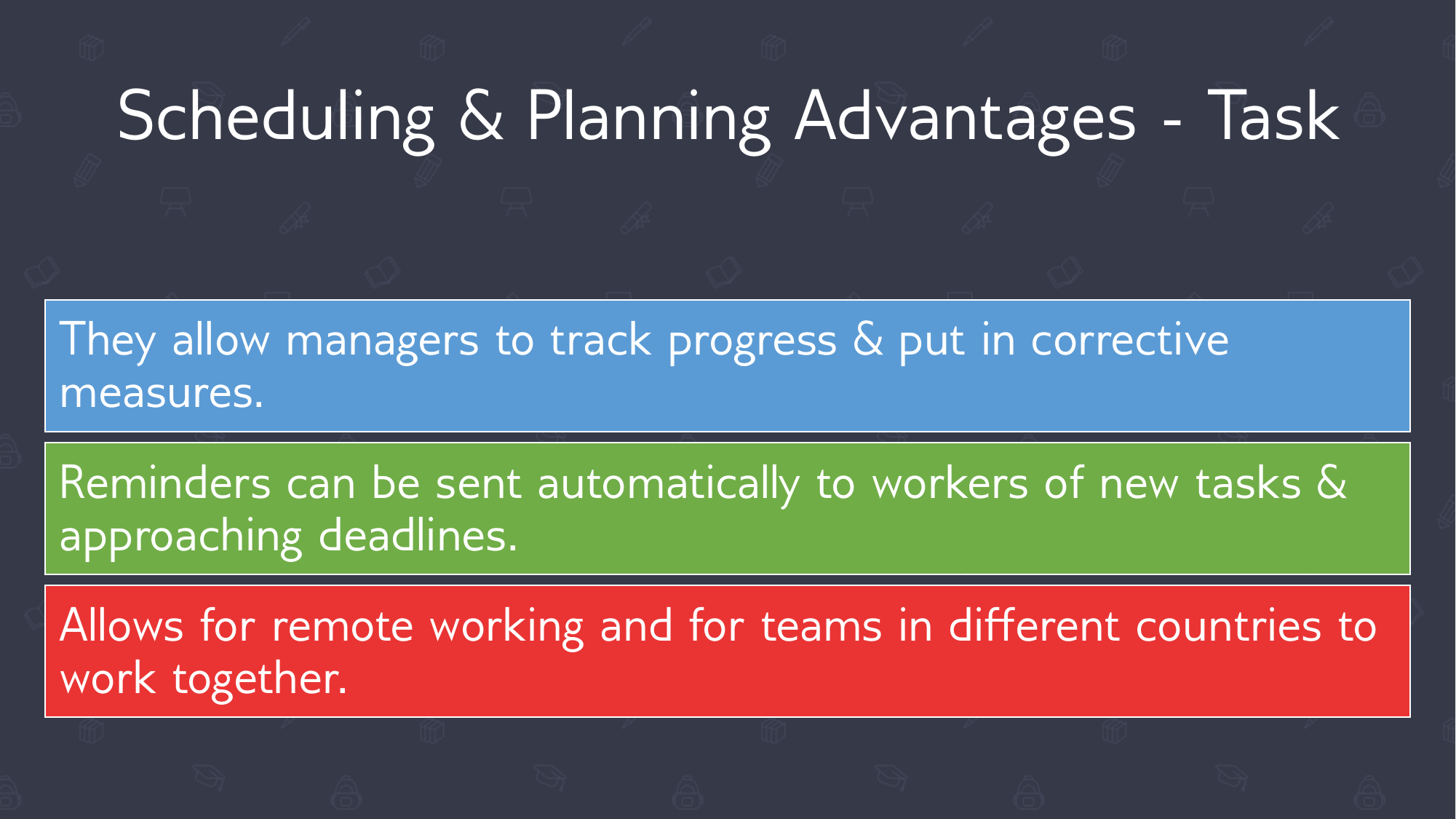

# Scheduling & Planning Advantages - Task
They allow managers to track progress & put in corrective measures.
Reminders can be sent automatically to workers of new tasks & approaching deadlines.
Allows for remote working and for teams in different countries to work together.